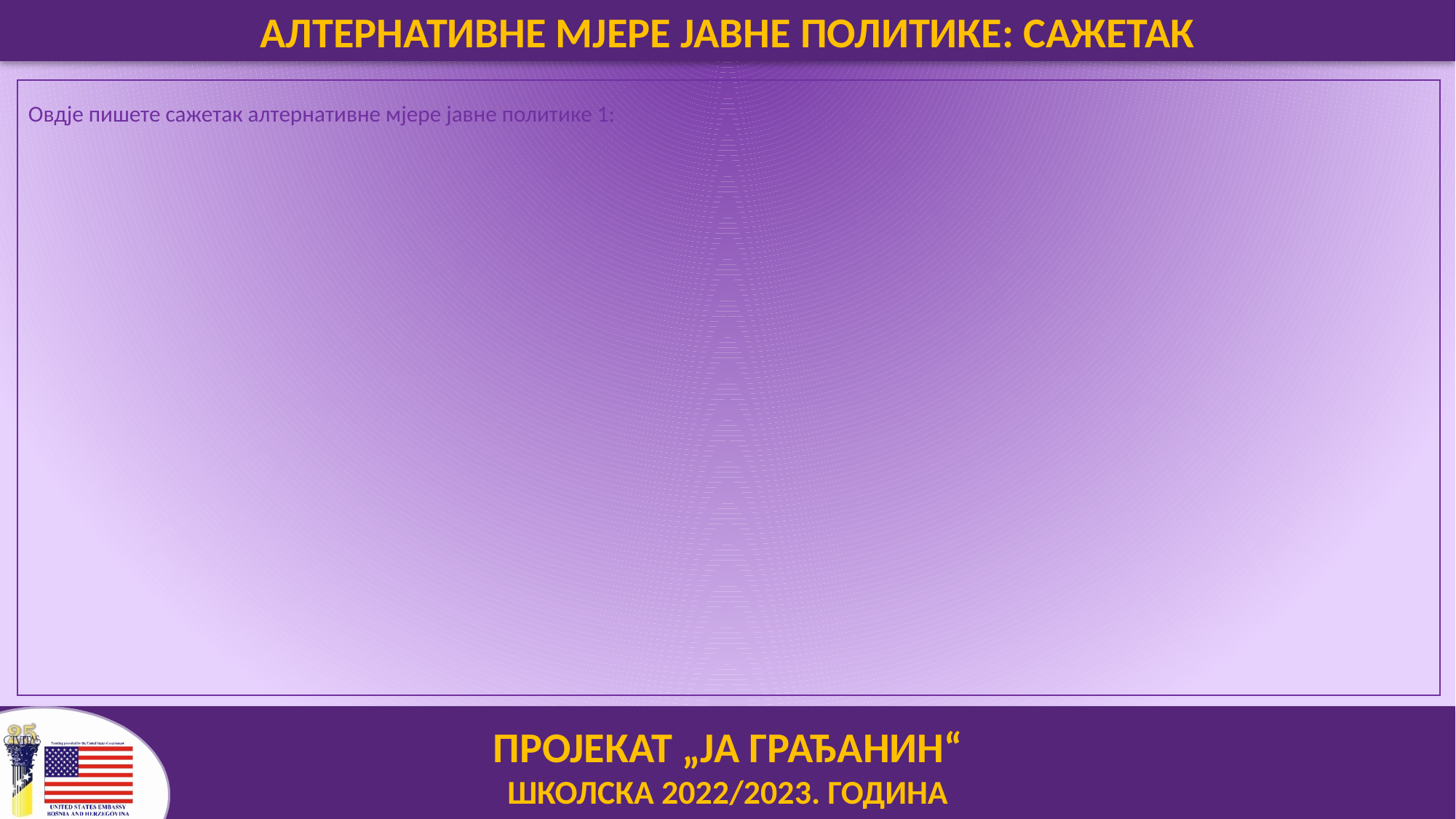

АЛТЕРНАТИВНЕ МЈЕРЕ ЈАВНЕ ПОЛИТИКЕ: САЖЕТАК
Овдје пишете сажетак алтернативне мјере јавне политике 1: